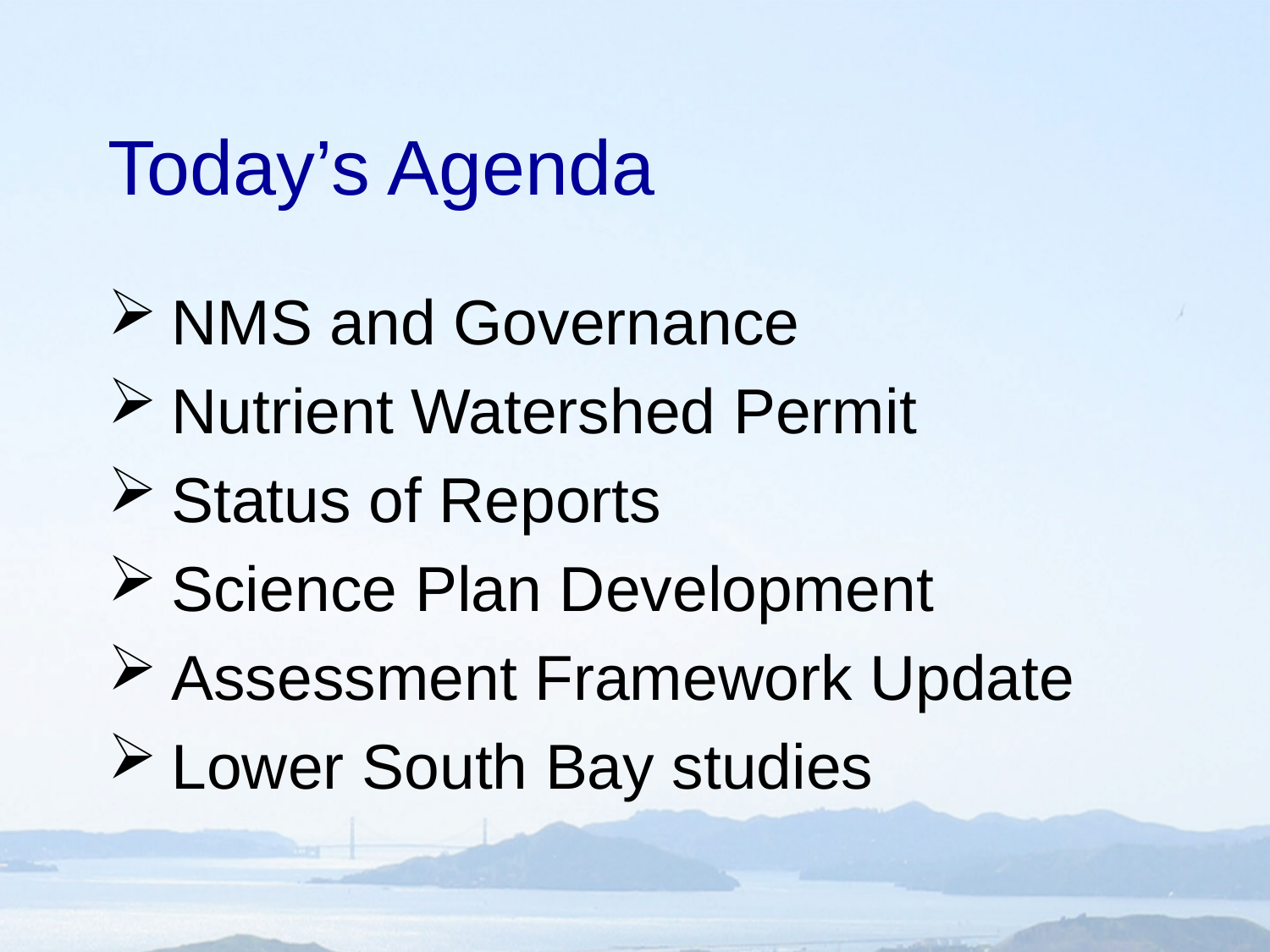

# Today’s Agenda
NMS and Governance
Nutrient Watershed Permit
Status of Reports
Science Plan Development
Assessment Framework Update
Lower South Bay studies